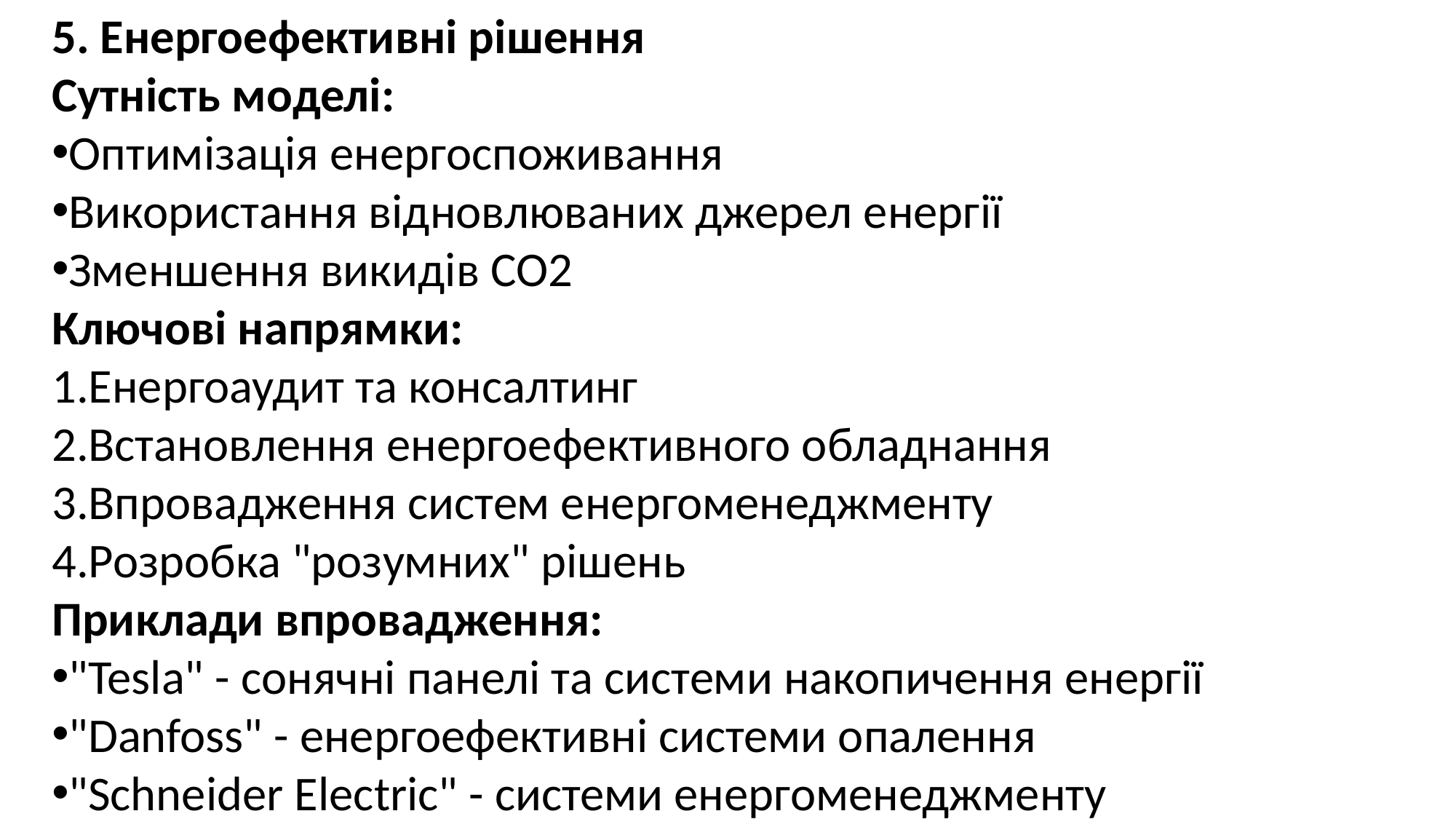

5. Енергоефективні рішення
Сутність моделі:
Оптимізація енергоспоживання
Використання відновлюваних джерел енергії
Зменшення викидів CO2
Ключові напрямки:
Енергоаудит та консалтинг
Встановлення енергоефективного обладнання
Впровадження систем енергоменеджменту
Розробка "розумних" рішень
Приклади впровадження:
"Tesla" - сонячні панелі та системи накопичення енергії
"Danfoss" - енергоефективні системи опалення
"Schneider Electric" - системи енергоменеджменту